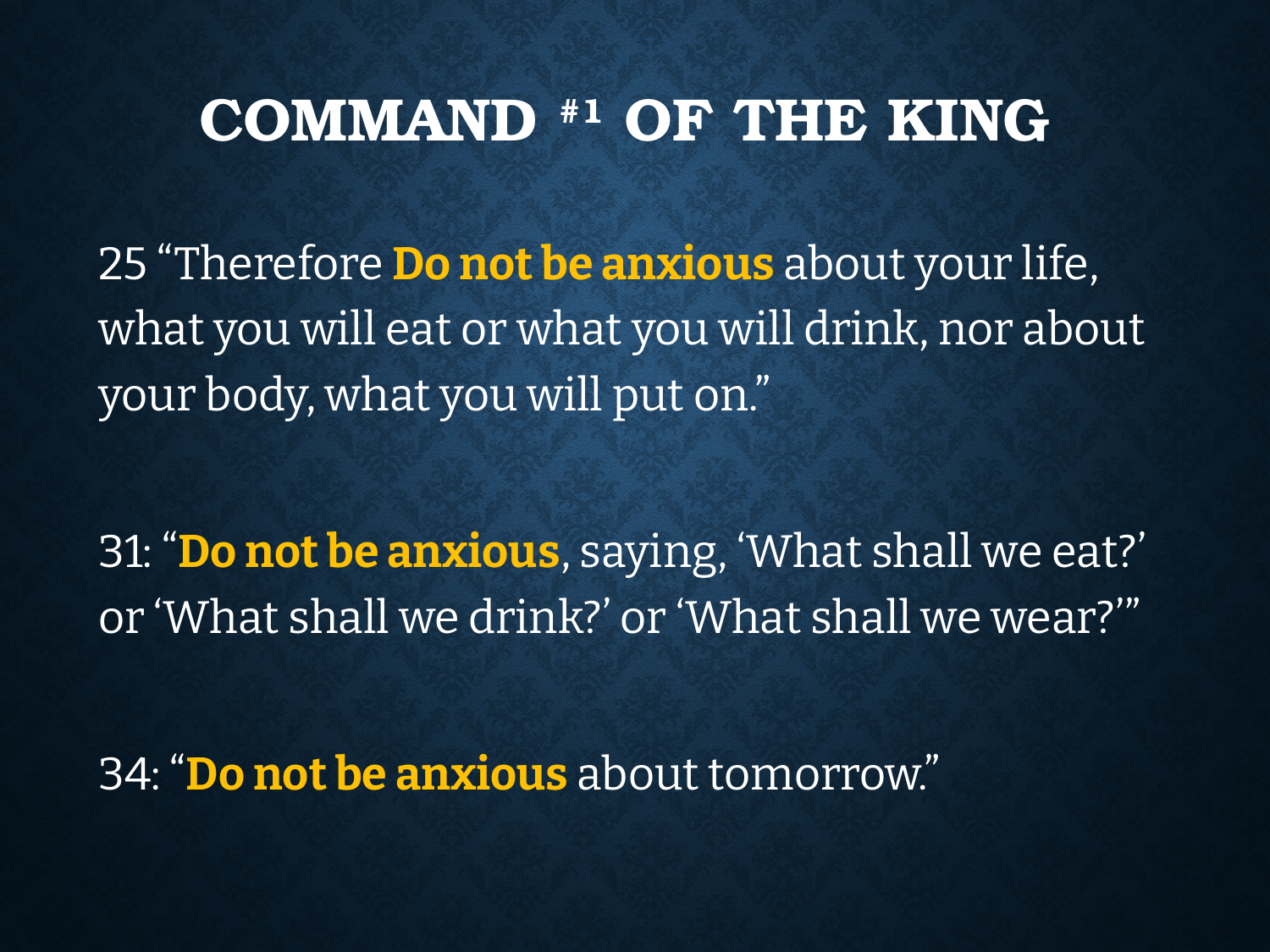

# Command #1 of the King

25 “Therefore Do not be anxious about your life, what you will eat or what you will drink, nor about your body, what you will put on.”

31: “Do not be anxious, saying, ‘What shall we eat?’ or ‘What shall we drink?’ or ‘What shall we wear?’”

34: “Do not be anxious about tomorrow.”